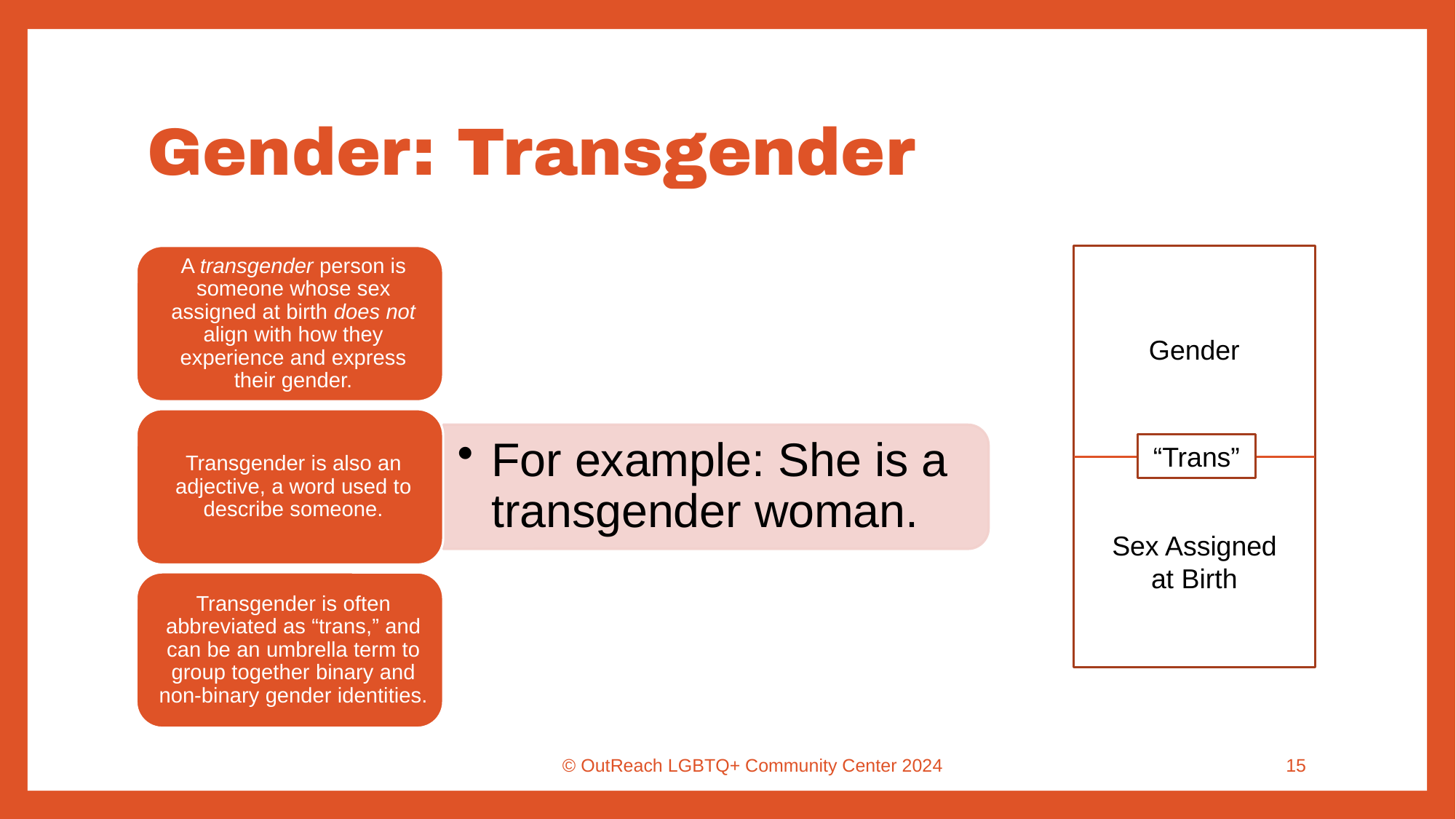

# Gender: Transgender
A transgender person is someone whose sex assigned at birth does not align with how they experience and express their gender.
For example: She is a transgender woman.
Transgender is also an adjective, a word used to describe someone.
Transgender is often abbreviated as “trans,” and can be an umbrella term to group together binary and non-binary gender identities.

Gender
“Trans”
Sex Assigned at Birth
© OutReach LGBTQ+ Community Center 2024
15